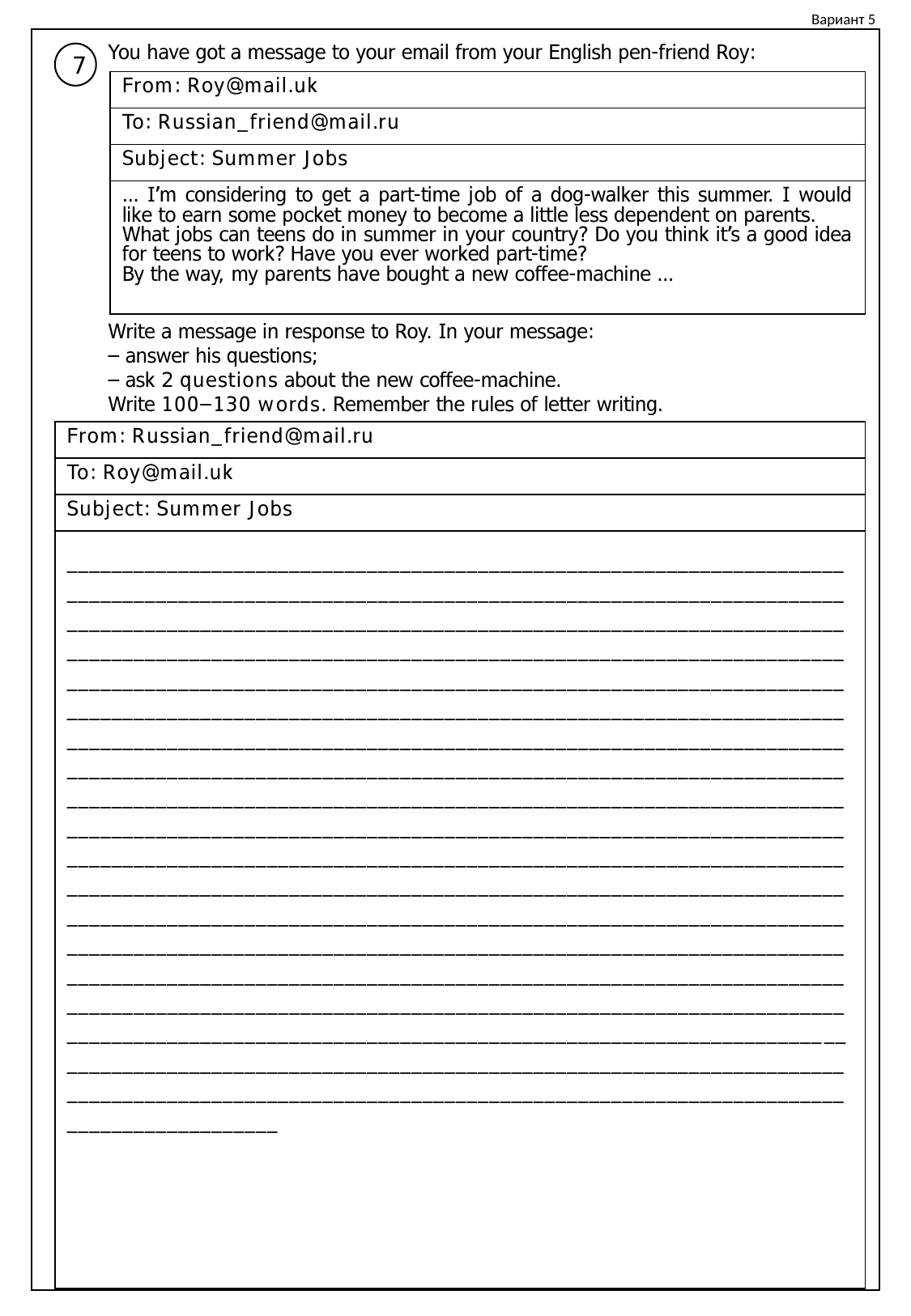

Вариант 5

You have got a message to your email from your English pen-friend Roy:

Write a message in response to Roy. In your message:
– answer his questions;
– ask 2 questions about the new coffee-machine.
Write 100–130 words. Remember the rules of letter writing.
7
| From: Roy@mail.uk |
| --- |
| To: Russian\_friend@mail.ru |
| Subject: Summer Jobs |
| … I’m considering to get a part-time job of a dog-walker this summer. I would like to earn some pocket money to become a little less dependent on parents. What jobs can teens do in summer in your country? Do you think it’s a good idea for teens to work? Have you ever worked part-time? By the way, my parents have bought a new coffee-machine … |
| From: Russian\_friend@mail.ru |
| --- |
| To: Roy@mail.uk |
| Subject: Summer Jobs |
| \_\_\_\_\_\_\_\_\_\_\_\_\_\_\_\_\_\_\_\_\_\_\_\_\_\_\_\_\_\_\_\_\_\_\_\_\_\_\_\_\_\_\_\_\_\_\_\_\_\_\_\_\_\_\_\_\_\_\_\_\_\_\_\_\_\_\_\_\_\_\_\_\_\_\_\_\_\_\_\_\_\_\_\_\_\_\_\_\_\_\_\_\_\_\_\_\_\_\_\_\_\_\_\_\_\_\_\_\_\_\_\_\_\_\_\_\_\_\_\_\_\_\_\_\_\_\_\_\_\_\_\_\_\_\_\_\_\_\_\_\_\_\_\_\_\_\_\_\_\_\_\_\_\_\_\_\_\_\_\_\_\_\_\_\_\_\_\_\_\_\_\_\_\_\_\_\_\_\_\_\_\_\_\_\_\_\_\_\_\_\_\_\_\_\_\_\_\_\_\_\_\_\_\_\_\_\_\_\_\_\_\_\_\_\_\_\_\_\_\_\_\_\_\_\_\_\_\_\_\_\_\_\_\_\_\_\_\_\_\_\_\_\_\_\_\_\_\_\_\_\_\_\_\_\_\_\_\_\_\_\_\_\_\_\_\_\_\_\_\_\_\_\_\_\_\_\_\_\_\_\_\_\_\_\_\_\_\_\_\_\_\_\_\_\_\_\_\_\_\_\_\_\_\_\_\_\_\_\_\_\_\_\_\_\_\_\_\_\_\_\_\_\_\_\_\_\_\_\_\_\_\_\_\_\_\_\_\_\_\_\_\_\_\_\_\_\_\_\_\_\_\_\_\_\_\_\_\_\_\_\_\_\_\_\_\_\_\_\_\_\_\_\_\_\_\_\_\_\_\_\_\_\_\_\_\_\_\_\_\_\_\_\_\_\_\_\_\_\_\_\_\_\_\_\_\_\_\_\_\_\_\_\_\_\_\_\_\_\_\_\_\_\_\_\_\_\_\_\_\_\_\_\_\_\_\_\_\_\_\_\_\_\_\_\_\_\_\_\_\_\_\_\_\_\_\_\_\_\_\_\_\_\_\_\_\_\_\_\_\_\_\_\_\_\_\_\_\_\_\_\_\_\_\_\_\_\_\_\_\_\_\_\_\_\_\_\_\_\_\_\_\_\_\_\_\_\_\_\_\_\_\_\_\_\_\_\_\_\_\_\_\_\_\_\_\_\_\_\_\_\_\_\_\_\_\_\_\_\_\_\_\_\_\_\_\_\_\_\_\_\_\_\_\_\_\_\_\_\_\_\_\_\_\_\_\_\_\_\_\_\_\_\_\_\_\_\_\_\_\_\_\_\_\_\_\_\_\_\_\_\_\_\_\_\_\_\_\_\_\_\_\_\_\_\_\_\_\_\_\_\_\_\_\_\_\_\_\_\_\_\_\_\_\_\_\_\_\_\_\_\_\_\_\_\_\_\_\_\_\_\_\_\_\_\_\_\_\_\_\_\_\_\_\_\_\_\_\_\_\_\_\_\_\_\_\_\_\_\_\_\_\_\_\_\_\_\_\_\_\_\_\_\_\_\_\_\_\_\_\_\_\_\_\_\_\_\_\_\_\_\_\_\_\_\_\_\_\_\_\_\_\_\_\_\_\_\_\_\_\_\_\_\_\_\_\_\_\_\_\_\_\_\_\_\_\_\_\_\_\_\_\_\_\_\_\_\_\_\_\_\_\_\_\_\_\_\_\_\_\_\_\_\_\_\_\_\_\_\_\_\_\_\_\_\_\_\_\_\_\_\_\_\_\_\_\_\_\_\_\_\_\_\_\_\_\_\_\_\_\_\_\_\_\_\_\_\_\_\_\_\_\_\_\_\_\_\_\_\_\_\_\_\_\_\_\_\_\_\_\_\_\_\_\_\_\_\_\_\_\_\_\_\_\_\_\_\_\_\_\_\_\_\_\_\_\_\_\_\_\_\_\_\_\_\_\_\_\_\_\_\_\_\_\_\_\_\_\_\_\_\_\_\_\_\_\_\_\_\_\_\_\_\_\_\_\_\_\_\_\_\_\_\_\_\_\_\_\_\_\_\_\_\_\_\_\_\_\_\_\_\_\_\_\_\_\_\_\_\_\_\_\_\_\_\_\_\_\_\_\_\_\_\_\_\_\_\_\_\_\_\_\_\_\_\_\_\_\_\_\_\_\_\_\_\_\_\_\_\_\_\_\_\_\_\_\_\_\_\_\_\_\_\_\_\_\_\_\_\_\_\_\_\_\_\_\_\_\_\_\_\_\_\_\_\_\_\_\_\_\_\_\_\_\_\_\_\_\_\_\_\_\_\_\_\_\_\_\_\_\_\_\_\_\_\_\_\_\_\_\_\_\_\_\_\_\_\_\_\_\_\_\_\_\_\_\_\_\_\_\_\_\_\_\_\_\_\_\_\_\_\_\_\_\_\_\_\_\_\_\_\_\_\_\_\_\_\_\_\_\_\_\_\_\_\_\_\_\_\_\_\_\_\_\_\_\_\_\_\_\_\_\_\_\_\_\_\_\_\_\_\_\_\_\_\_\_\_\_\_\_\_\_\_\_\_\_\_\_\_\_\_\_\_\_\_\_\_\_\_\_\_\_\_\_\_\_\_\_\_\_\_\_\_\_\_\_\_\_\_\_\_\_\_\_\_\_\_\_\_\_\_\_\_\_\_\_\_\_\_\_\_\_\_\_\_\_\_\_\_\_\_\_\_\_\_\_\_\_\_\_\_\_\_\_\_\_\_\_\_\_\_\_\_\_\_\_\_\_\_\_\_\_\_\_\_\_\_\_\_\_\_\_\_\_\_\_\_\_\_\_\_\_\_\_\_\_\_\_\_\_\_\_\_\_\_\_\_\_\_\_\_\_\_\_\_\_\_\_\_\_\_\_\_\_\_\_\_\_\_\_\_\_\_\_\_\_\_\_\_\_\_\_\_\_\_\_\_\_\_\_\_\_\_\_\_\_\_\_\_\_\_\_\_\_\_\_\_\_\_\_\_\_\_\_\_\_\_\_\_\_\_\_\_\_\_\_\_\_\_ |
30